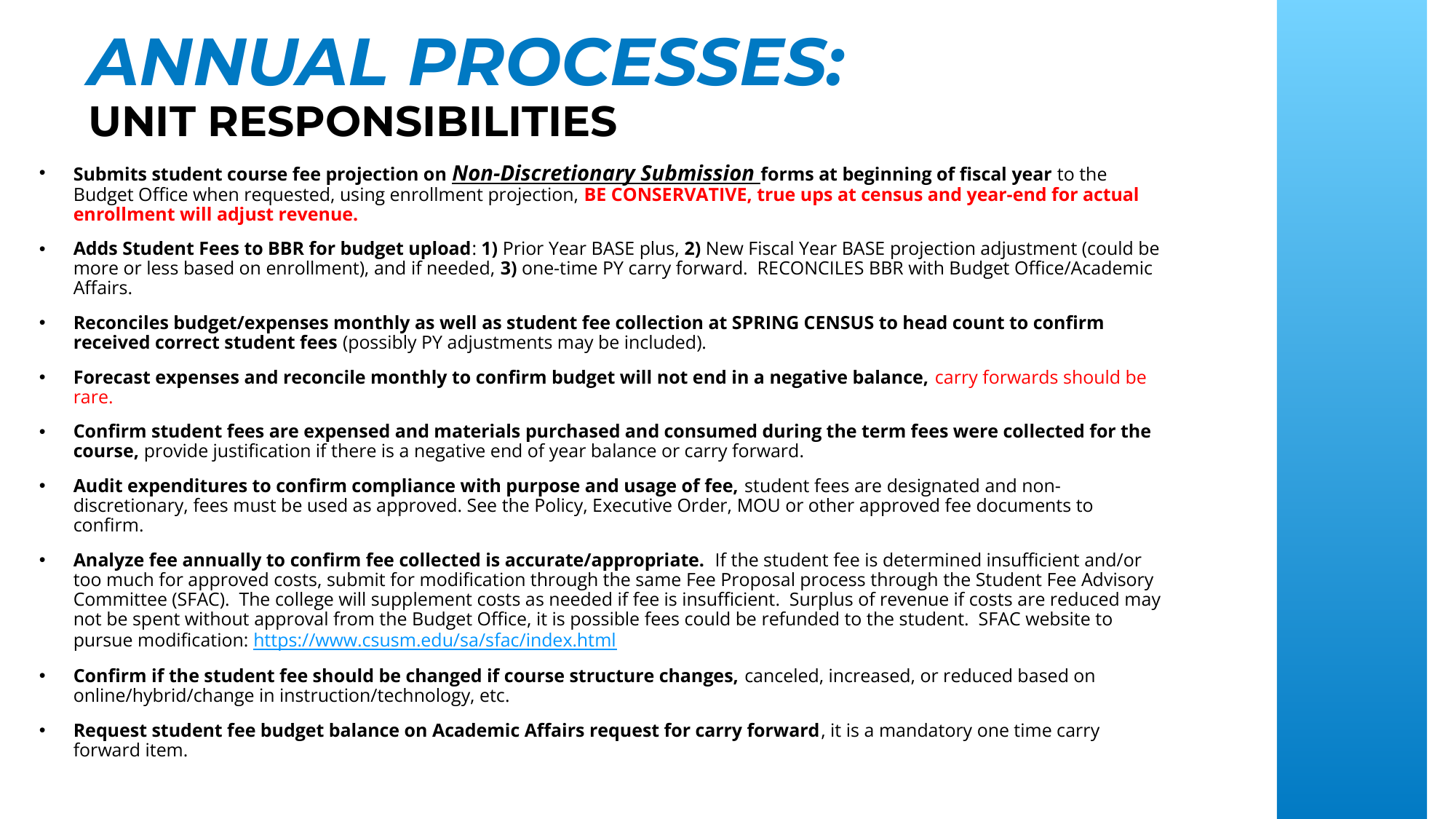

# ANNUAL PROCESSES: UNIT RESPONSIBILITIES
Submits student course fee projection on Non-Discretionary Submission forms at beginning of fiscal year to the Budget Office when requested, using enrollment projection, BE CONSERVATIVE, true ups at census and year-end for actual enrollment will adjust revenue.
Adds Student Fees to BBR for budget upload: 1) Prior Year BASE plus, 2) New Fiscal Year BASE projection adjustment (could be more or less based on enrollment), and if needed, 3) one-time PY carry forward.  RECONCILES BBR with Budget Office/Academic Affairs.
Reconciles budget/expenses monthly as well as student fee collection at SPRING CENSUS to head count to confirm received correct student fees (possibly PY adjustments may be included).
Forecast expenses and reconcile monthly to confirm budget will not end in a negative balance, carry forwards should be rare.
Confirm student fees are expensed and materials purchased and consumed during the term fees were collected for the course, provide justification if there is a negative end of year balance or carry forward.
Audit expenditures to confirm compliance with purpose and usage of fee, student fees are designated and non-discretionary, fees must be used as approved. See the Policy, Executive Order, MOU or other approved fee documents to confirm.
Analyze fee annually to confirm fee collected is accurate/appropriate.  If the student fee is determined insufficient and/or too much for approved costs, submit for modification through the same Fee Proposal process through the Student Fee Advisory Committee (SFAC).  The college will supplement costs as needed if fee is insufficient.  Surplus of revenue if costs are reduced may not be spent without approval from the Budget Office, it is possible fees could be refunded to the student.  SFAC website to pursue modification: https://www.csusm.edu/sa/sfac/index.html
Confirm if the student fee should be changed if course structure changes, canceled, increased, or reduced based on online/hybrid/change in instruction/technology, etc.
Request student fee budget balance on Academic Affairs request for carry forward, it is a mandatory one time carry forward item.